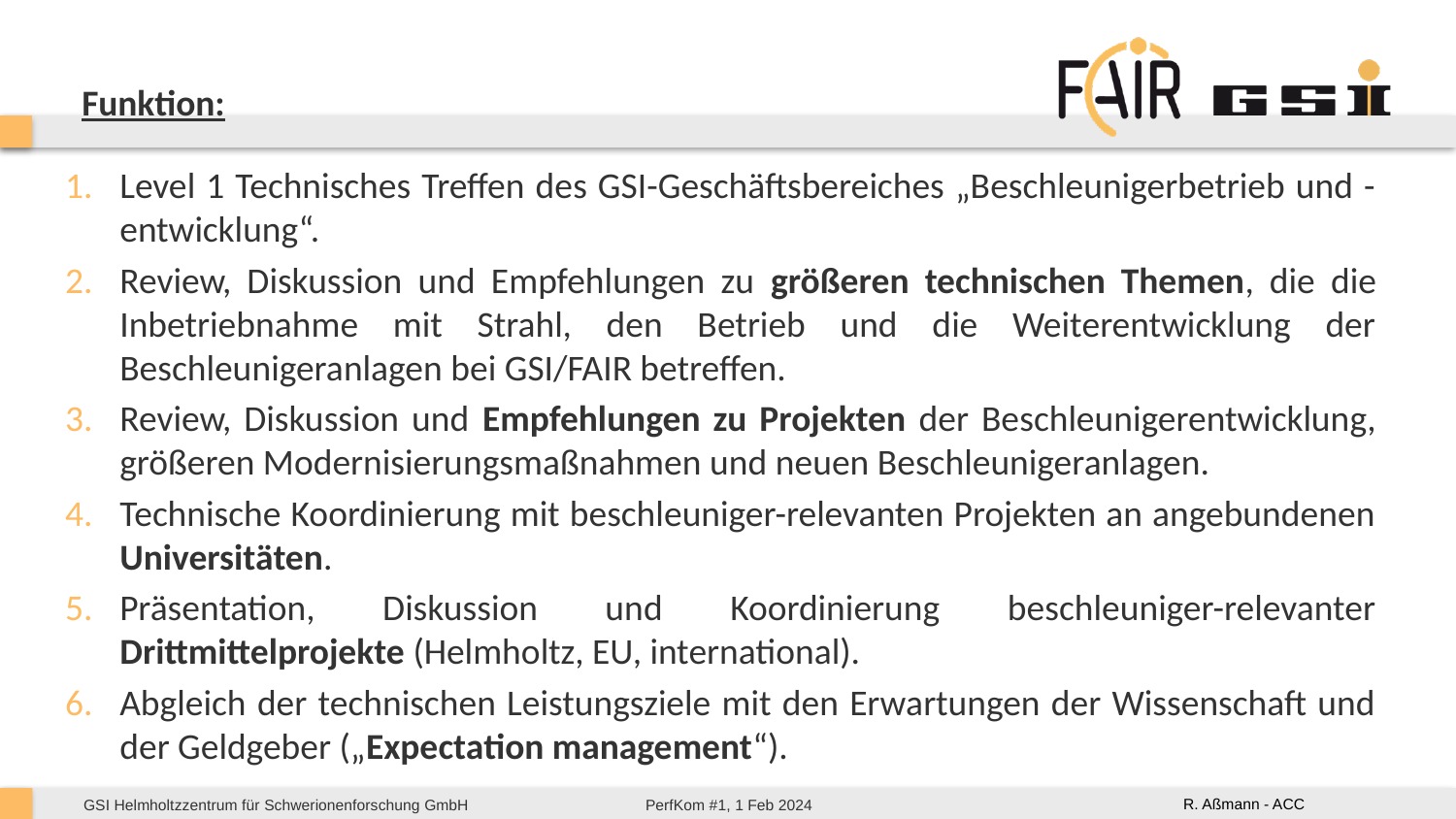

# Funktion:
Level 1 Technisches Treffen des GSI-Geschäftsbereiches „Beschleunigerbetrieb und -entwicklung“.
Review, Diskussion und Empfehlungen zu größeren technischen Themen, die die Inbetriebnahme mit Strahl, den Betrieb und die Weiterentwicklung der Beschleunigeranlagen bei GSI/FAIR betreffen.
Review, Diskussion und Empfehlungen zu Projekten der Beschleunigerentwicklung, größeren Modernisierungsmaßnahmen und neuen Beschleunigeranlagen.
Technische Koordinierung mit beschleuniger-relevanten Projekten an angebundenen Universitäten.
Präsentation, Diskussion und Koordinierung beschleuniger-relevanter Drittmittelprojekte (Helmholtz, EU, international).
Abgleich der technischen Leistungsziele mit den Erwartungen der Wissenschaft und der Geldgeber („Expectation management“).
R. Aßmann - ACC
PerfKom #1, 1 Feb 2024